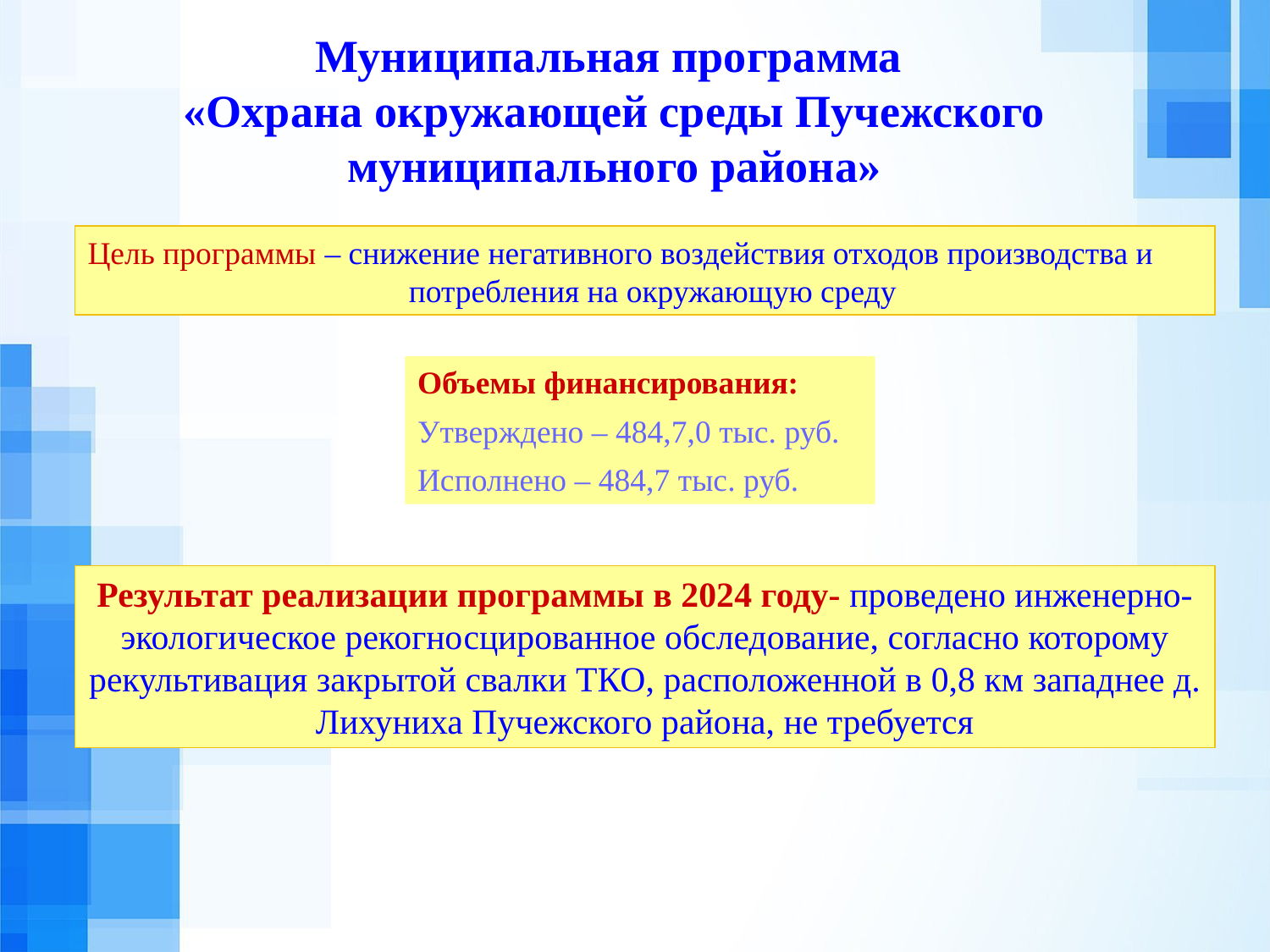

Муниципальная программа
«Охрана окружающей среды Пучежского муниципального района»
Цель программы – снижение негативного воздействия отходов производства и         потребления на окружающую среду

Объемы финансирования:
Утверждено – 484,7,0 тыс. руб.
Исполнено – 484,7 тыс. руб.
Результат реализации программы в 2024 году- проведено инженерно-экологическое рекогносцированное обследование, согласно которому рекультивация закрытой свалки ТКО, расположенной в 0,8 км западнее д. Лихуниха Пучежского района, не требуется